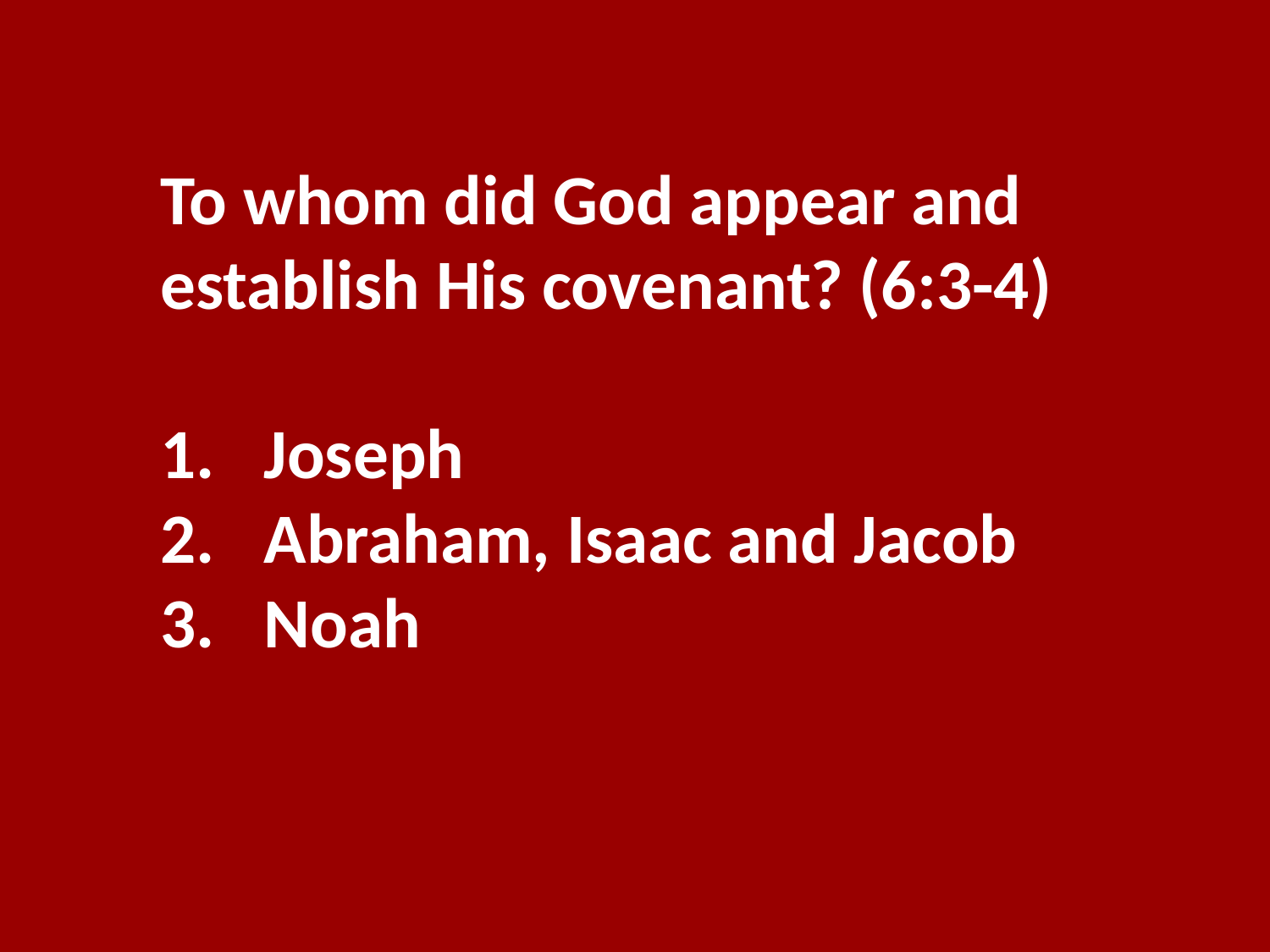

To whom did God appear and establish His covenant? (6:3-4)

Joseph
Abraham, Isaac and Jacob
Noah